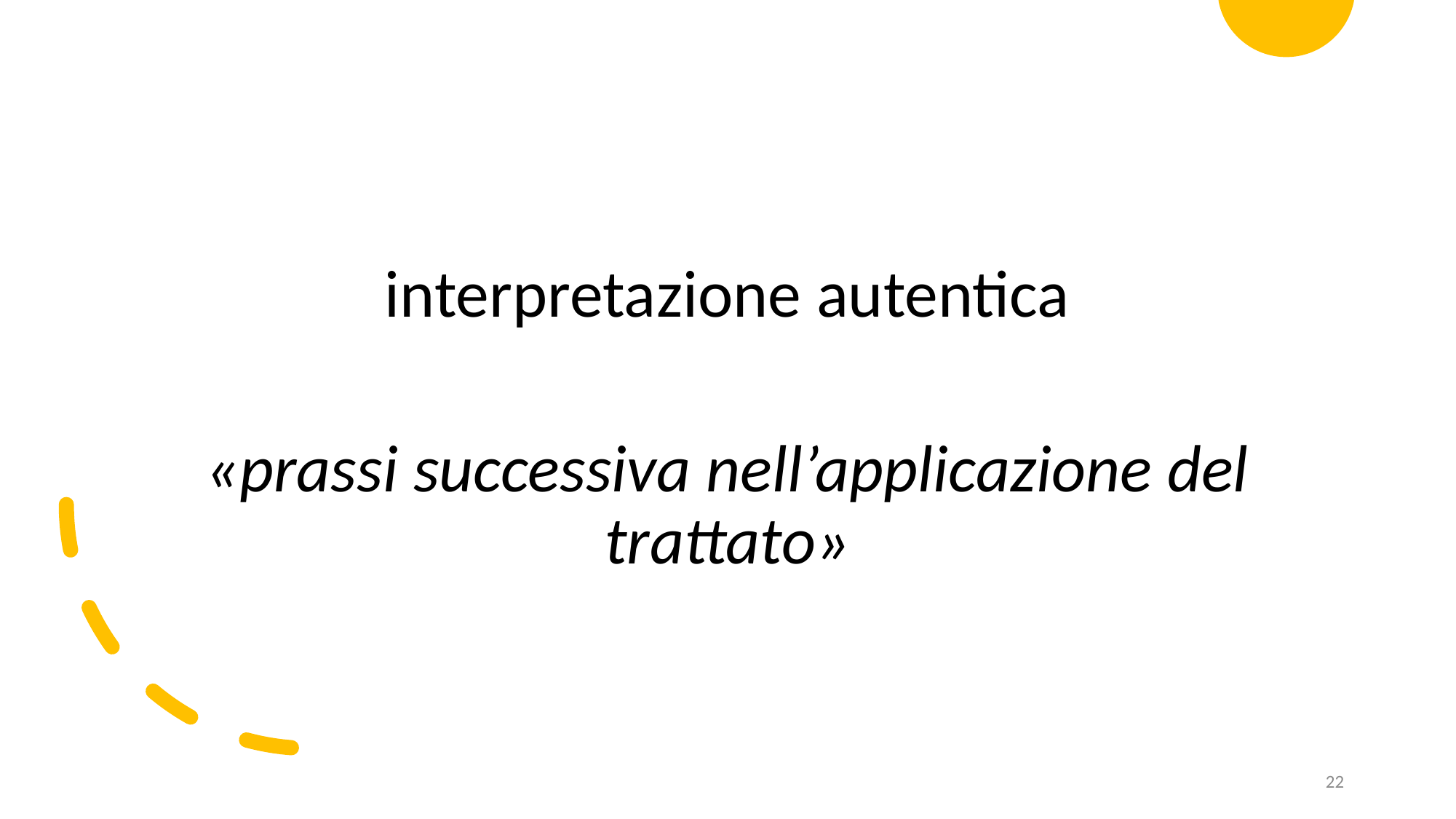

interpretazione autentica

«prassi successiva nell’applicazione del trattato»

22